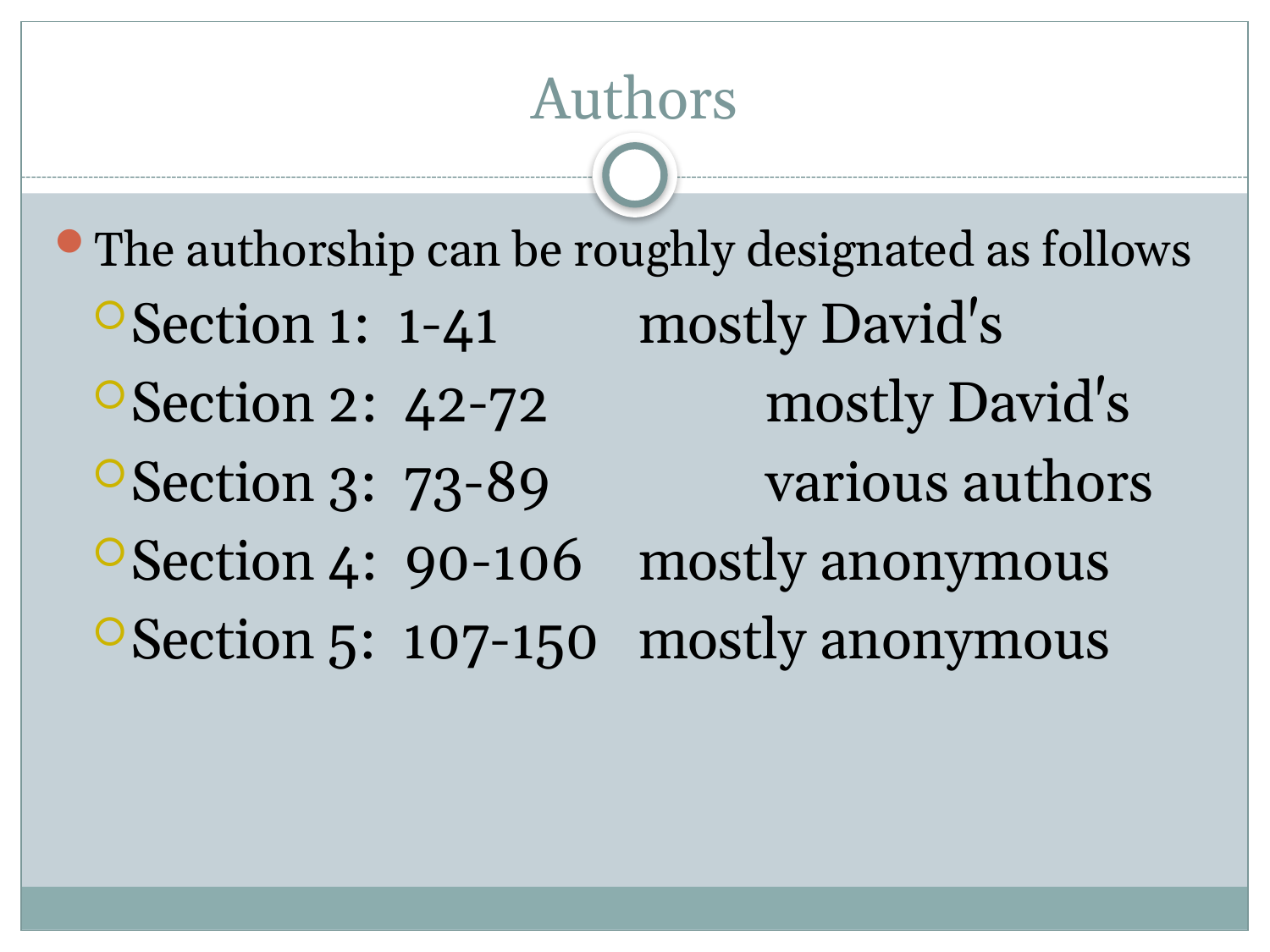

# Authors
The authorship can be roughly designated as follows
Section 1:  1-41		mostly David's
Section 2:  42-72		mostly David's
Section 3:  73-89		various authors
Section 4:  90-106	mostly anonymous
Section 5:  107-150	mostly anonymous